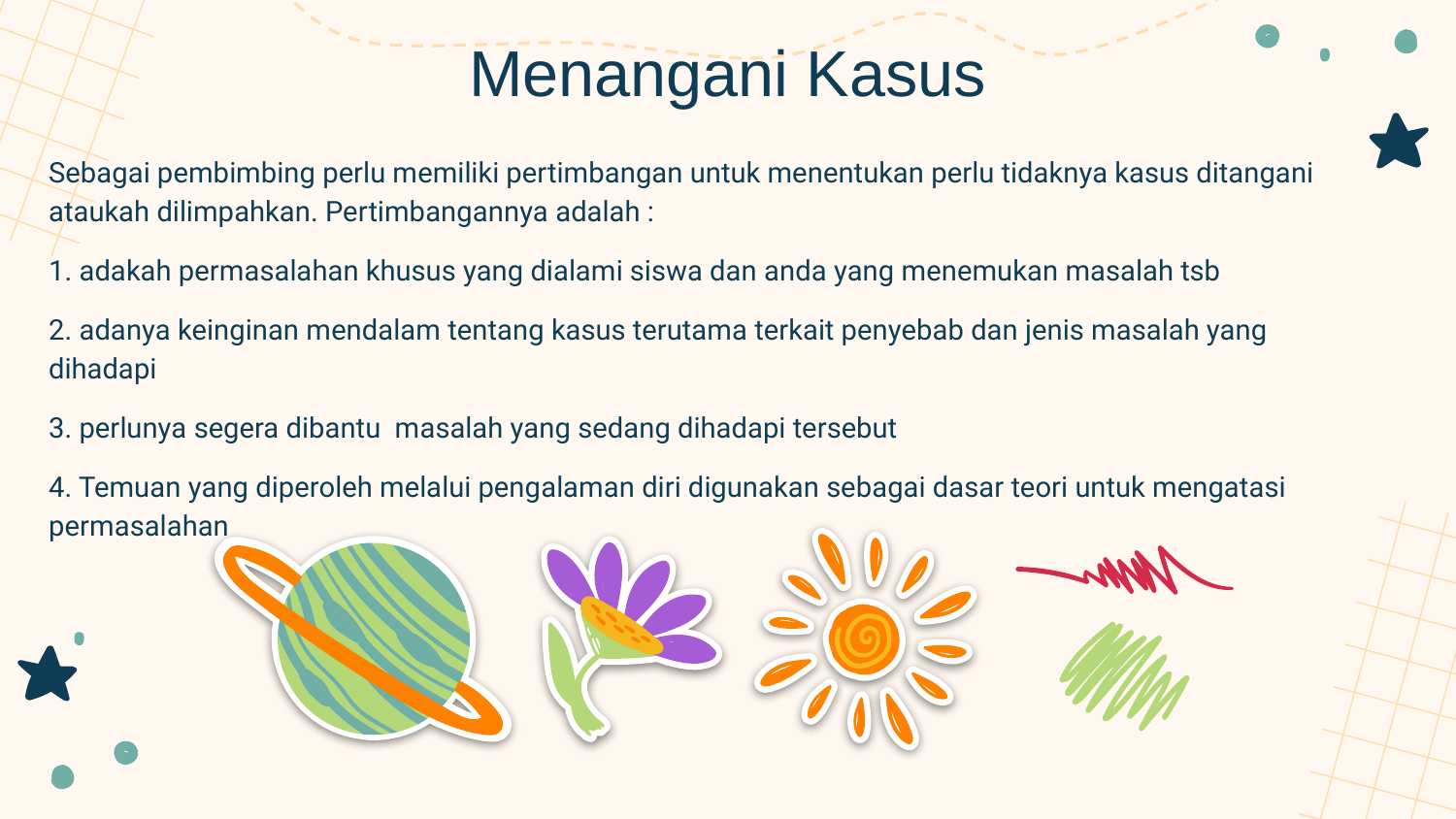

# Menangani Kasus
Sebagai pembimbing perlu memiliki pertimbangan untuk menentukan perlu tidaknya kasus ditangani ataukah dilimpahkan. Pertimbangannya adalah :
1. adakah permasalahan khusus yang dialami siswa dan anda yang menemukan masalah tsb
2. adanya keinginan mendalam tentang kasus terutama terkait penyebab dan jenis masalah yang dihadapi
3. perlunya segera dibantu  masalah yang sedang dihadapi tersebut
4. Temuan yang diperoleh melalui pengalaman diri digunakan sebagai dasar teori untuk mengatasi permasalahan